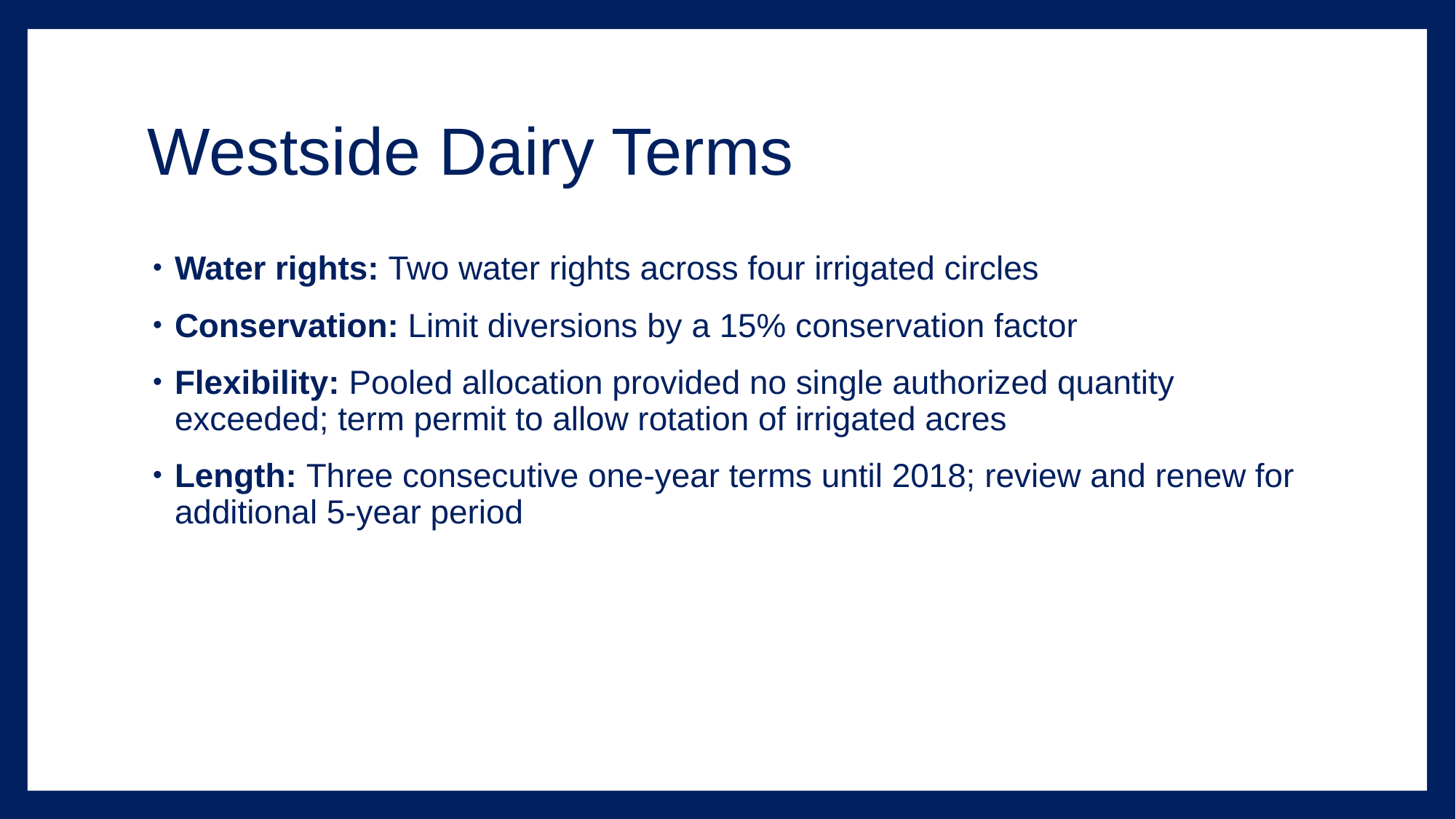

# Westside Dairy Terms
Water rights: Two water rights across four irrigated circles
Conservation: Limit diversions by a 15% conservation factor
Flexibility: Pooled allocation provided no single authorized quantity exceeded; term permit to allow rotation of irrigated acres
Length: Three consecutive one-year terms until 2018; review and renew for additional 5-year period